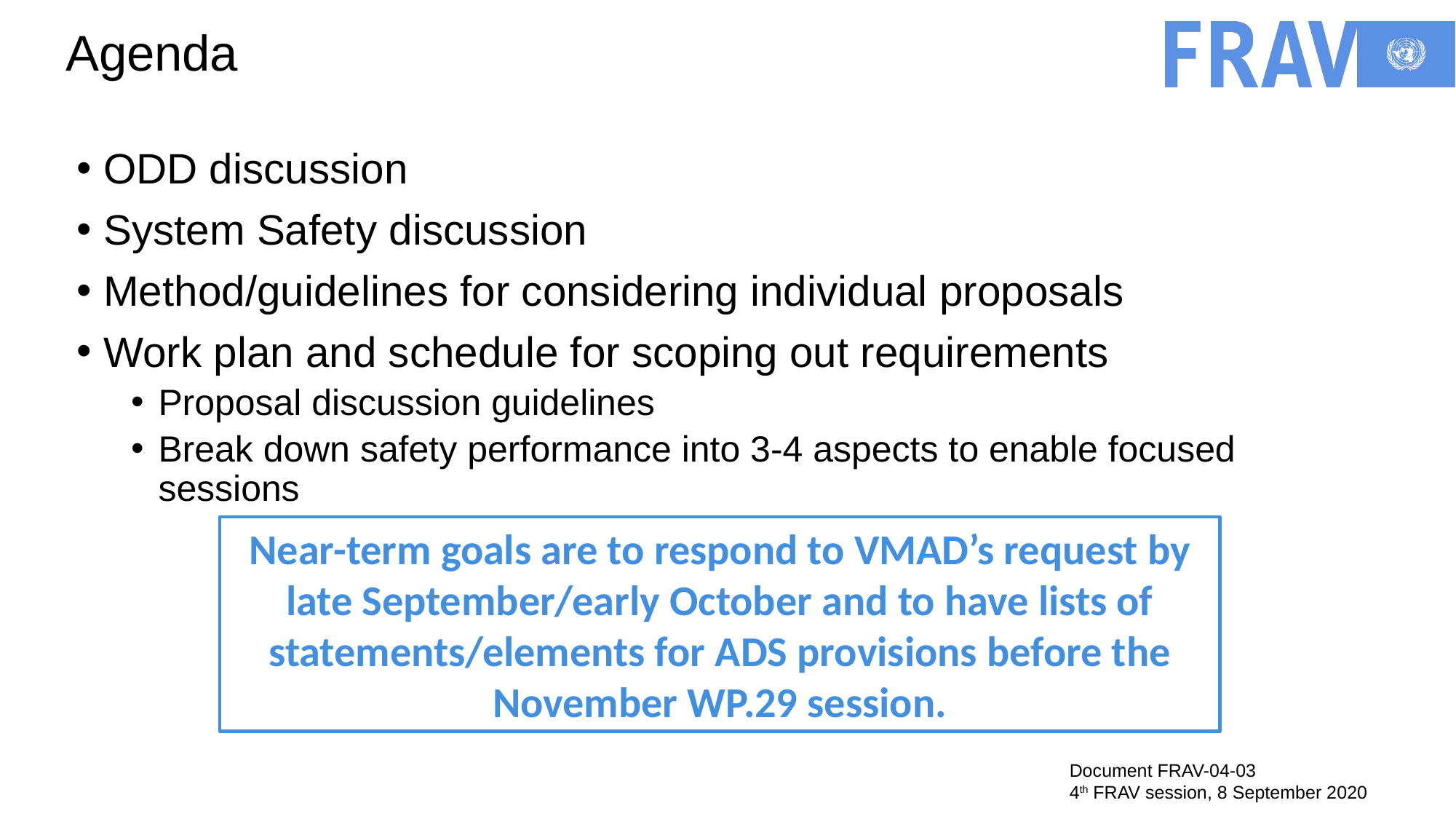

# Agenda
ODD discussion
System Safety discussion
Method/guidelines for considering individual proposals
Work plan and schedule for scoping out requirements
Proposal discussion guidelines
Break down safety performance into 3-4 aspects to enable focused sessions
Near-term goals are to respond to VMAD’s request by late September/early October and to have lists of statements/elements for ADS provisions before the November WP.29 session.